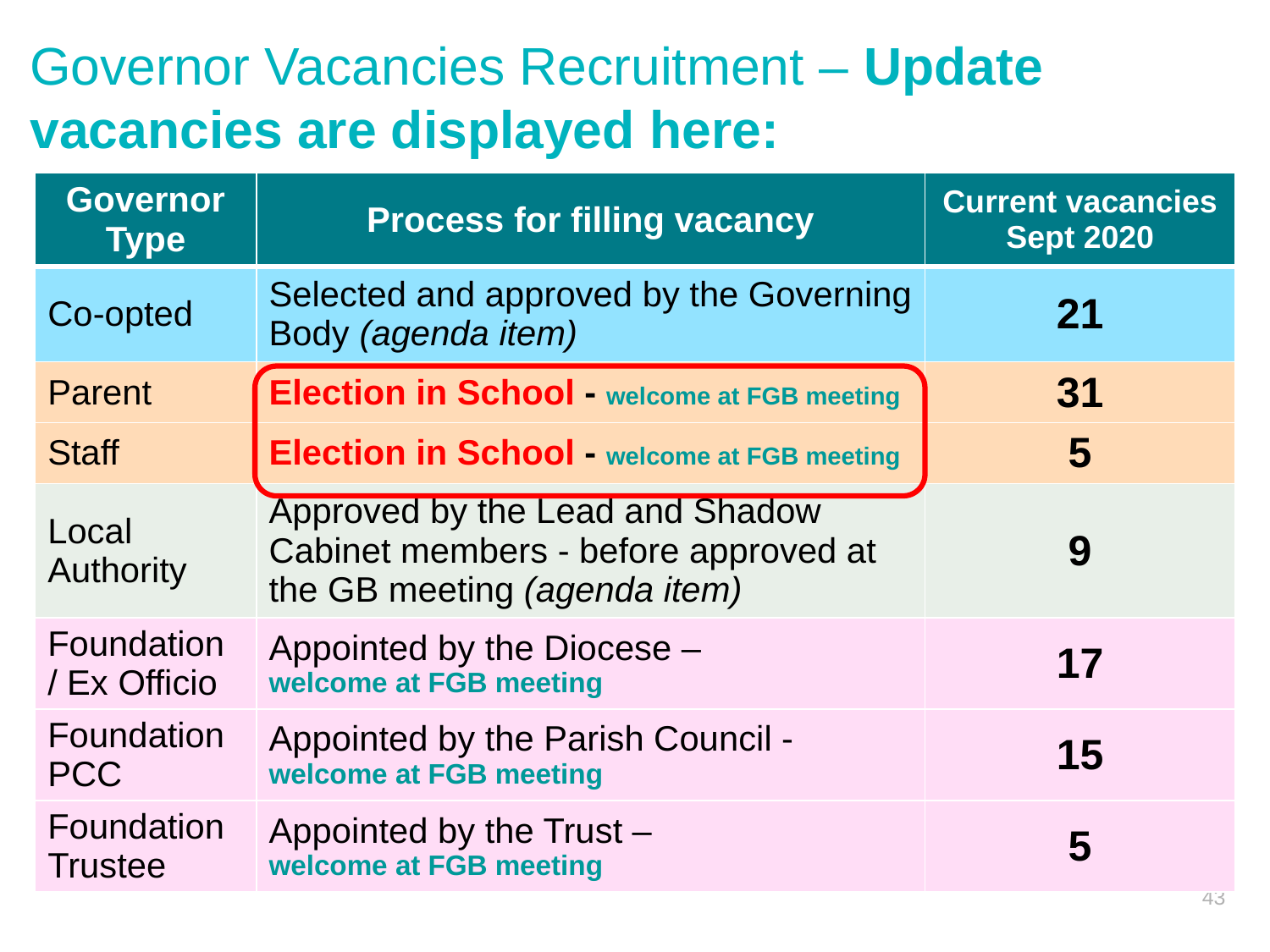

# Governor Vacancies Recruitment – Update vacancies are displayed here:
| Governor Type | Process for filling vacancy | Current vacancies Sept 2020 |
| --- | --- | --- |
| Co-opted | Selected and approved by the Governing Body (agenda item) | 21 |
| Parent | Election in School - welcome at FGB meeting | 31 |
| Staff | Election in School - welcome at FGB meeting | 5 |
| Local Authority | Approved by the Lead and Shadow Cabinet members - before approved at the GB meeting (agenda item) | 9 |
| Foundation / Ex Officio | Appointed by the Diocese – welcome at FGB meeting | 17 |
| Foundation PCC | Appointed by the Parish Council - welcome at FGB meeting | 15 |
| Foundation Trustee | Appointed by the Trust – welcome at FGB meeting | 5 |